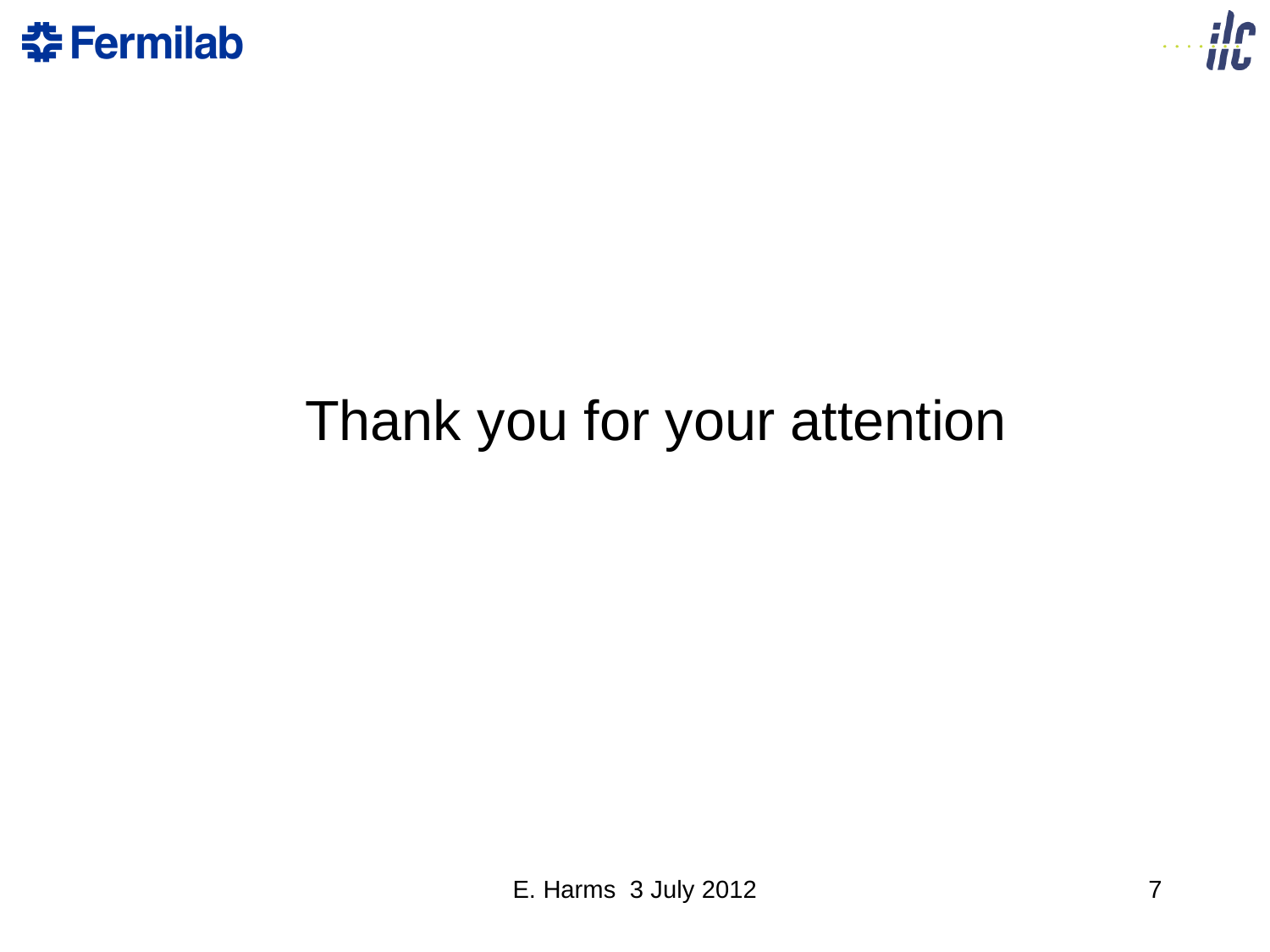

# Thank you for your attention
E. Harms  3 July 2012
7